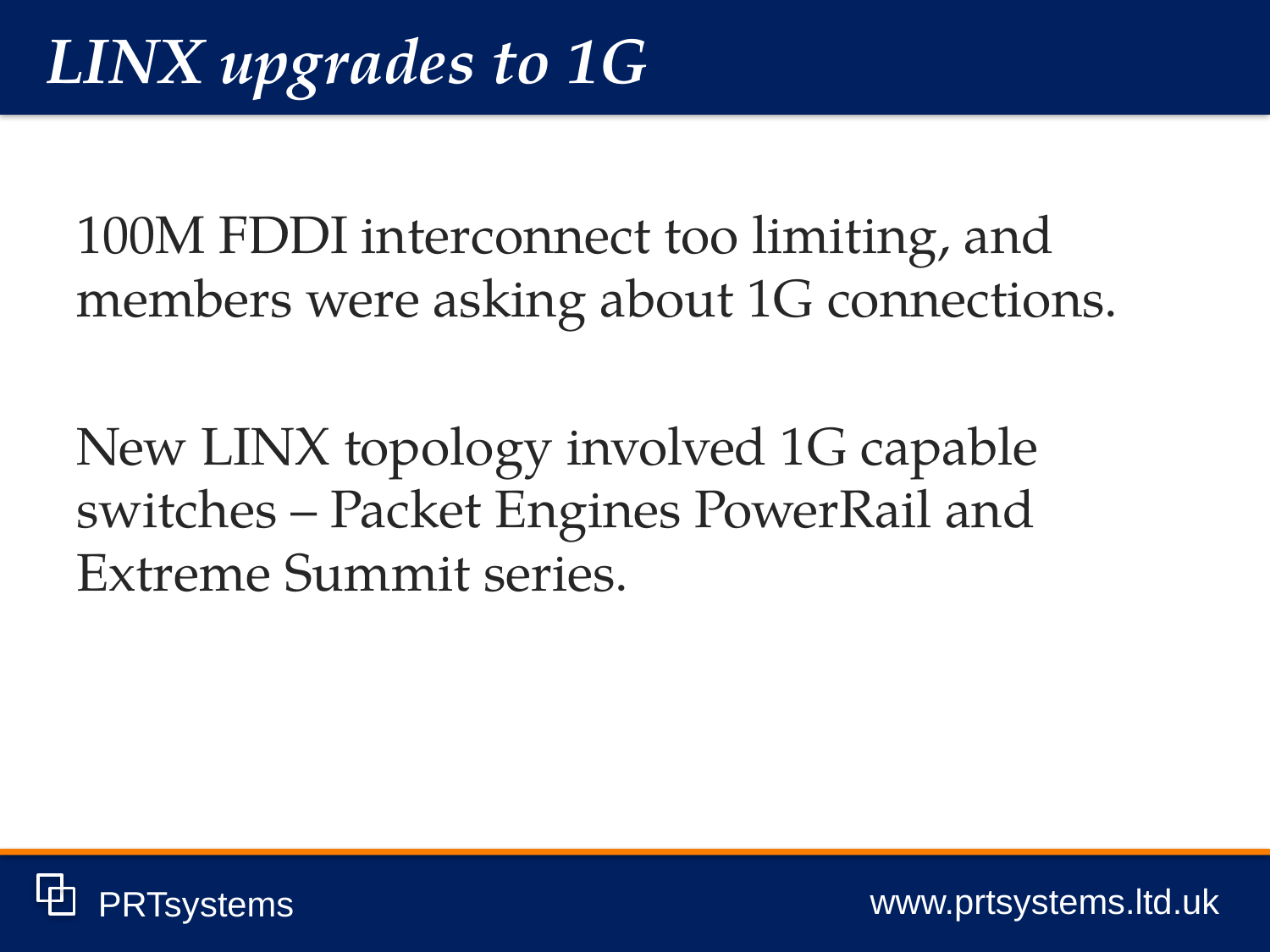

LINX upgrades to 1G

www.prtsystems.ltd.uk
PRTsystems
100M FDDI interconnect too limiting, and members were asking about 1G connections.

New LINX topology involved 1G capable switches – Packet Engines PowerRail and Extreme Summit series.